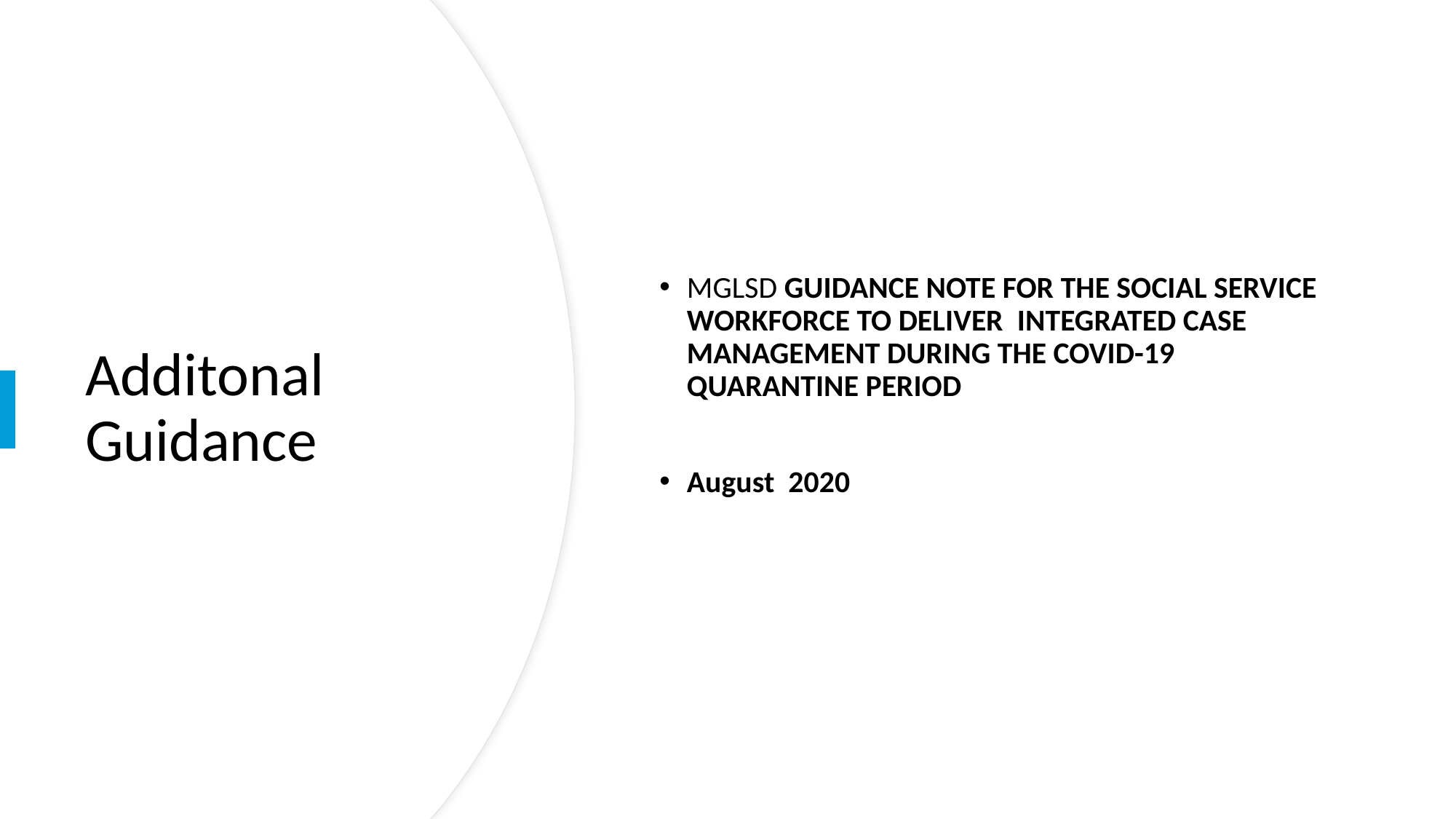

MGLSD GUIDANCE NOTE FOR THE SOCIAL SERVICE WORKFORCE TO DELIVER  INTEGRATED CASE MANAGEMENT DURING THE COVID-19 QUARANTINE PERIOD

August  2020

# Additonal Guidance